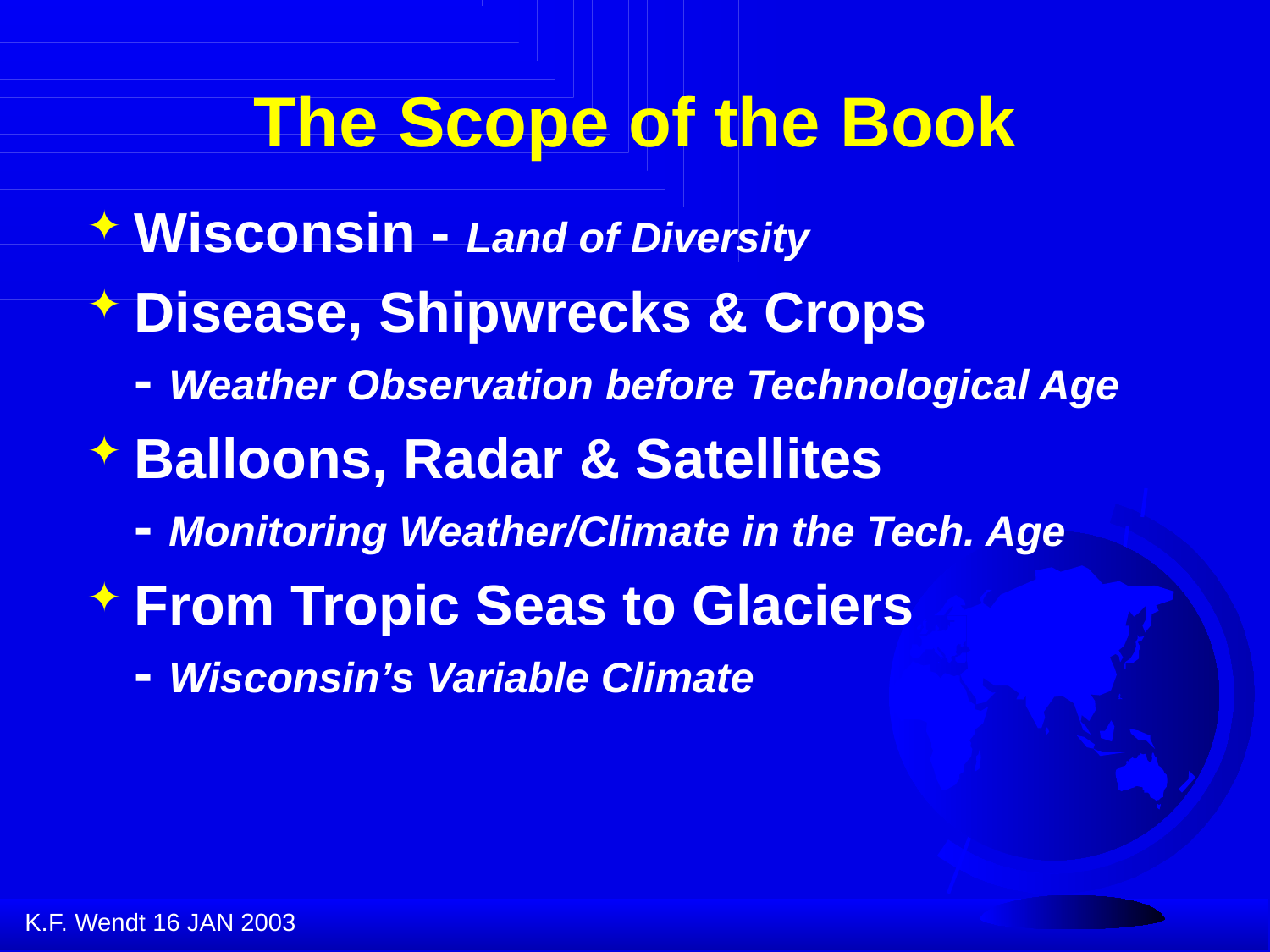

# The Scope of the Book
Wisconsin - Land of Diversity
Disease, Shipwrecks & Crops
- Weather Observation before Technological Age
Balloons, Radar & Satellites
- Monitoring Weather/Climate in the Tech. Age
From Tropic Seas to Glaciers
- Wisconsin’s Variable Climate